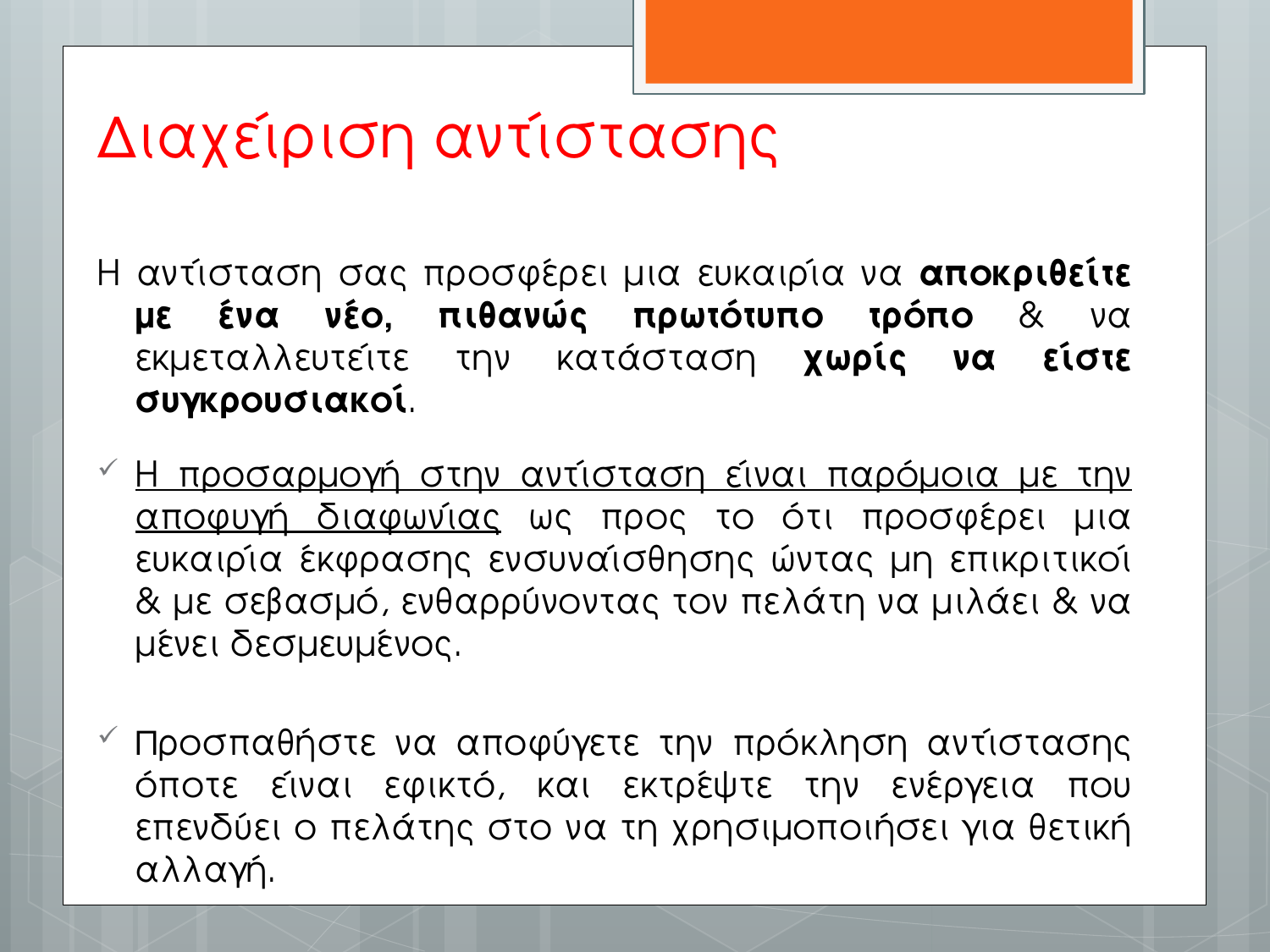

# Διαχείριση αντίστασης

Η αντίσταση σας προσφέρει μια ευκαιρία να αποκριθείτε με ένα νέο, πιθανώς πρωτότυπο τρόπο & να εκμεταλλευτείτε την κατάσταση χωρίς να είστε συγκρουσιακοί.

Η προσαρμογή στην αντίσταση είναι παρόμοια με την αποφυγή διαφωνίας ως προς το ότι προσφέρει μια ευκαιρία έκφρασης ενσυναίσθησης ώντας μη επικριτικοί & με σεβασμό, ενθαρρύνοντας τον πελάτη να μιλάει & να μένει δεσμευμένος.

Προσπαθήστε να αποφύγετε την πρόκληση αντίστασης όποτε είναι εφικτό, και εκτρέψτε την ενέργεια που επενδύει ο πελάτης στο να τη χρησιμοποιήσει για θετική αλλαγή.